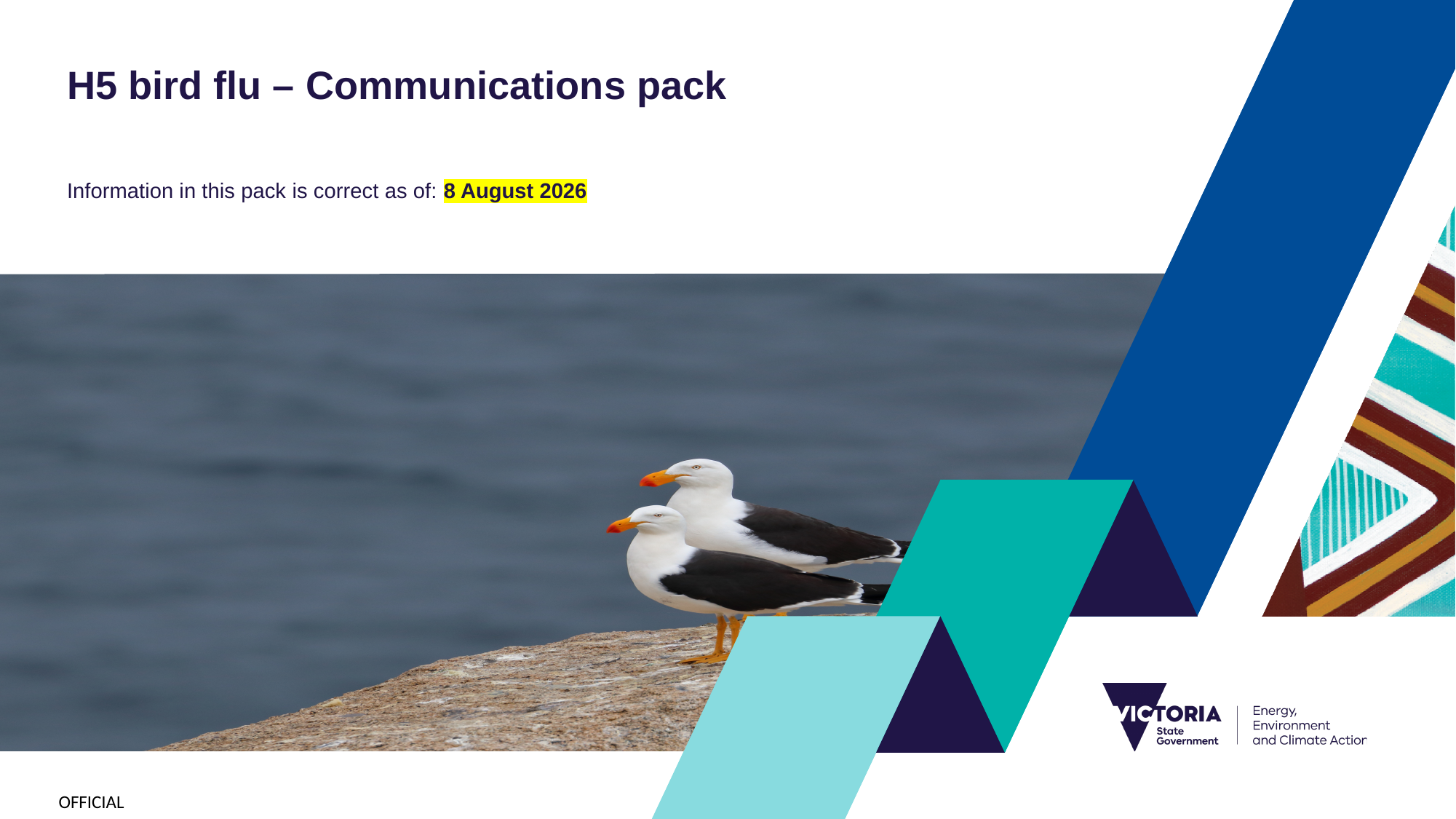

# H5 bird flu – Communications pack
Information in this pack is correct as of: 8 August 2026